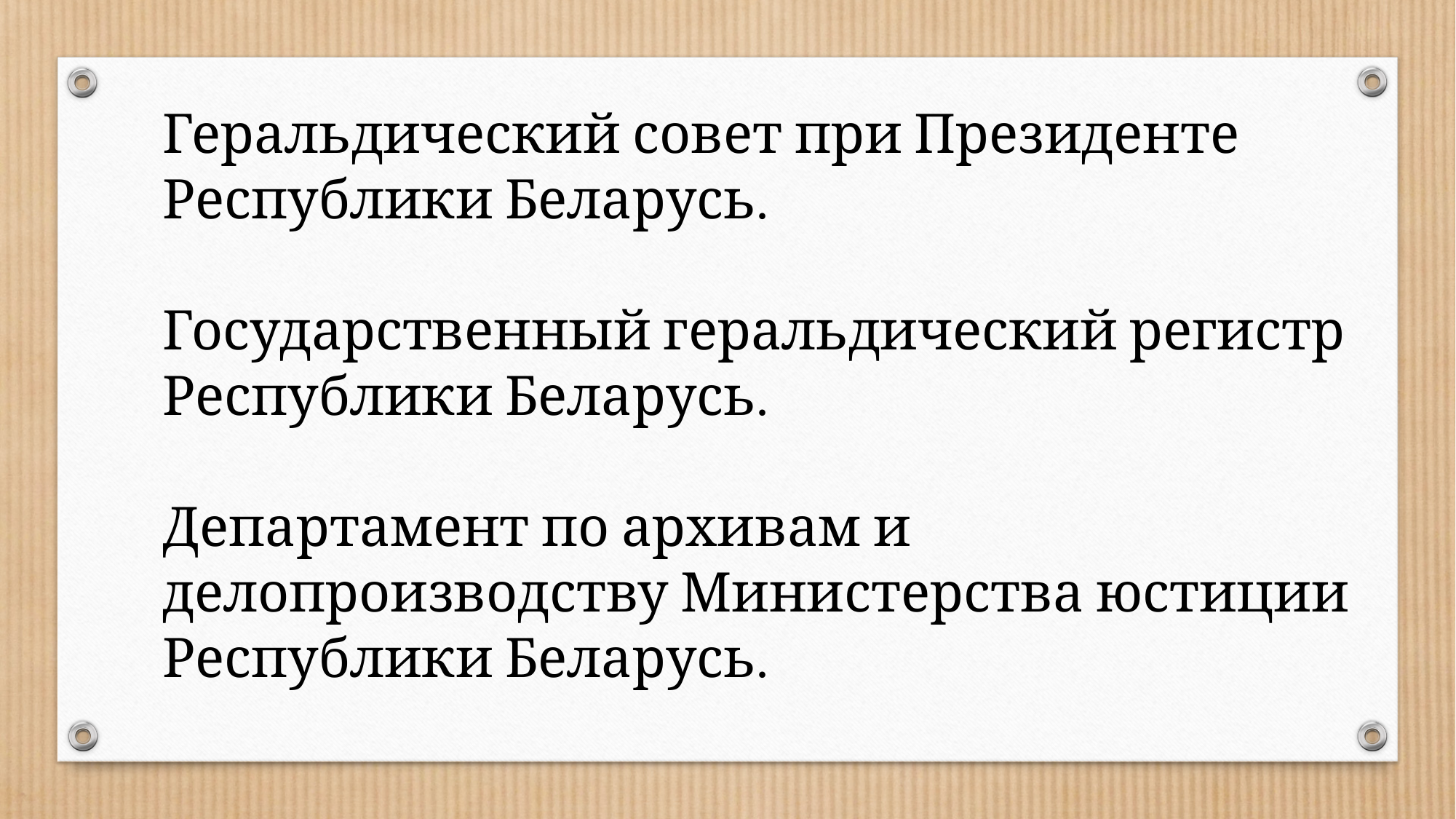

Геральдический совет при Президенте Республики Беларусь.

Государственный геральдический регистр Республики Беларусь.

Департамент по архивам и делопроизводству Министерства юстиции Республики Беларусь.